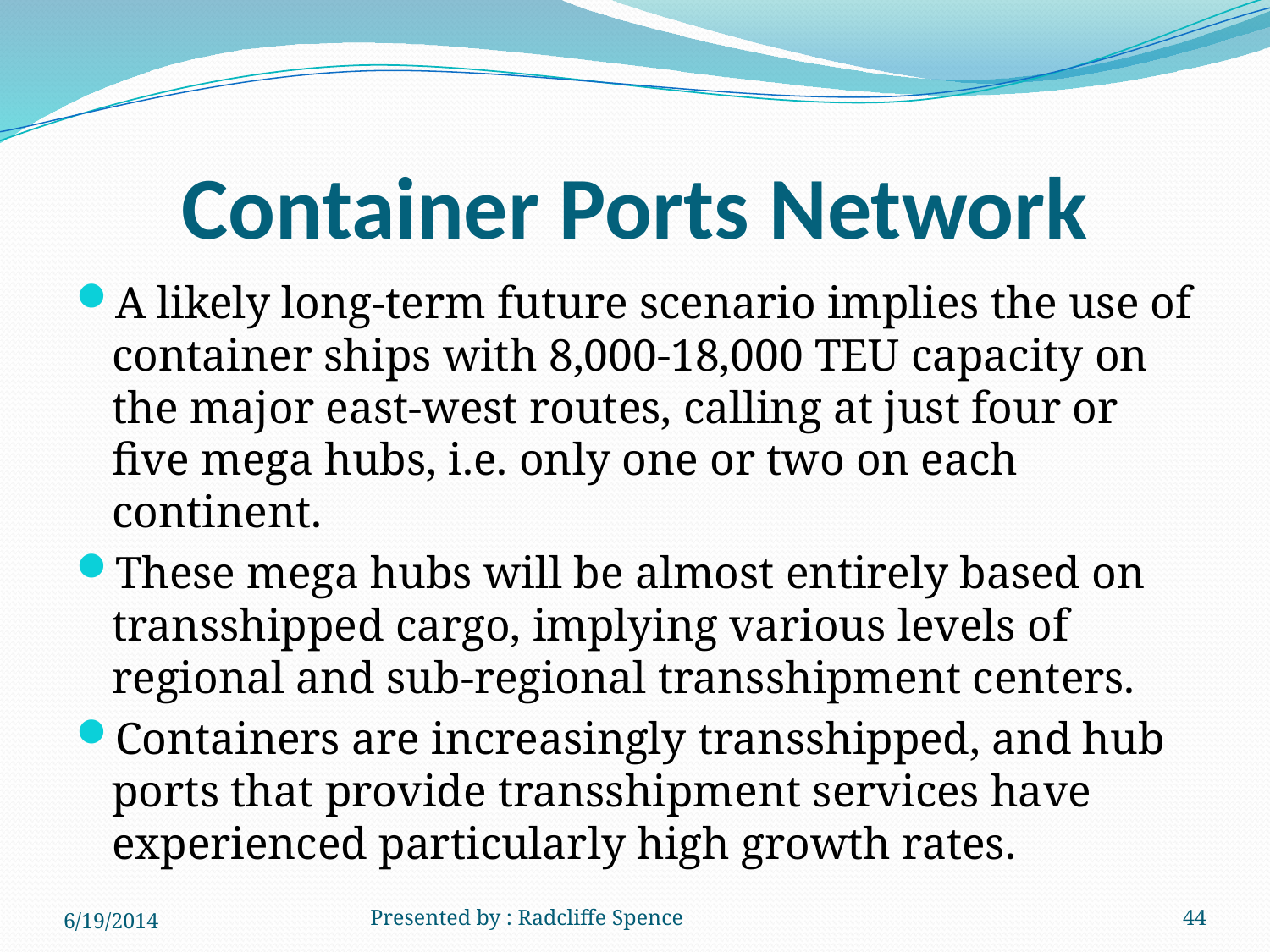

# Container Ports Network
A likely long-term future scenario implies the use of container ships with 8,000-18,000 TEU capacity on the major east-west routes, calling at just four or five mega hubs, i.e. only one or two on each continent.
These mega hubs will be almost entirely based on transshipped cargo, implying various levels of regional and sub-regional transshipment centers.
Containers are increasingly transshipped, and hub ports that provide transshipment services have experienced particularly high growth rates.
6/19/2014
Presented by : Radcliffe Spence
44